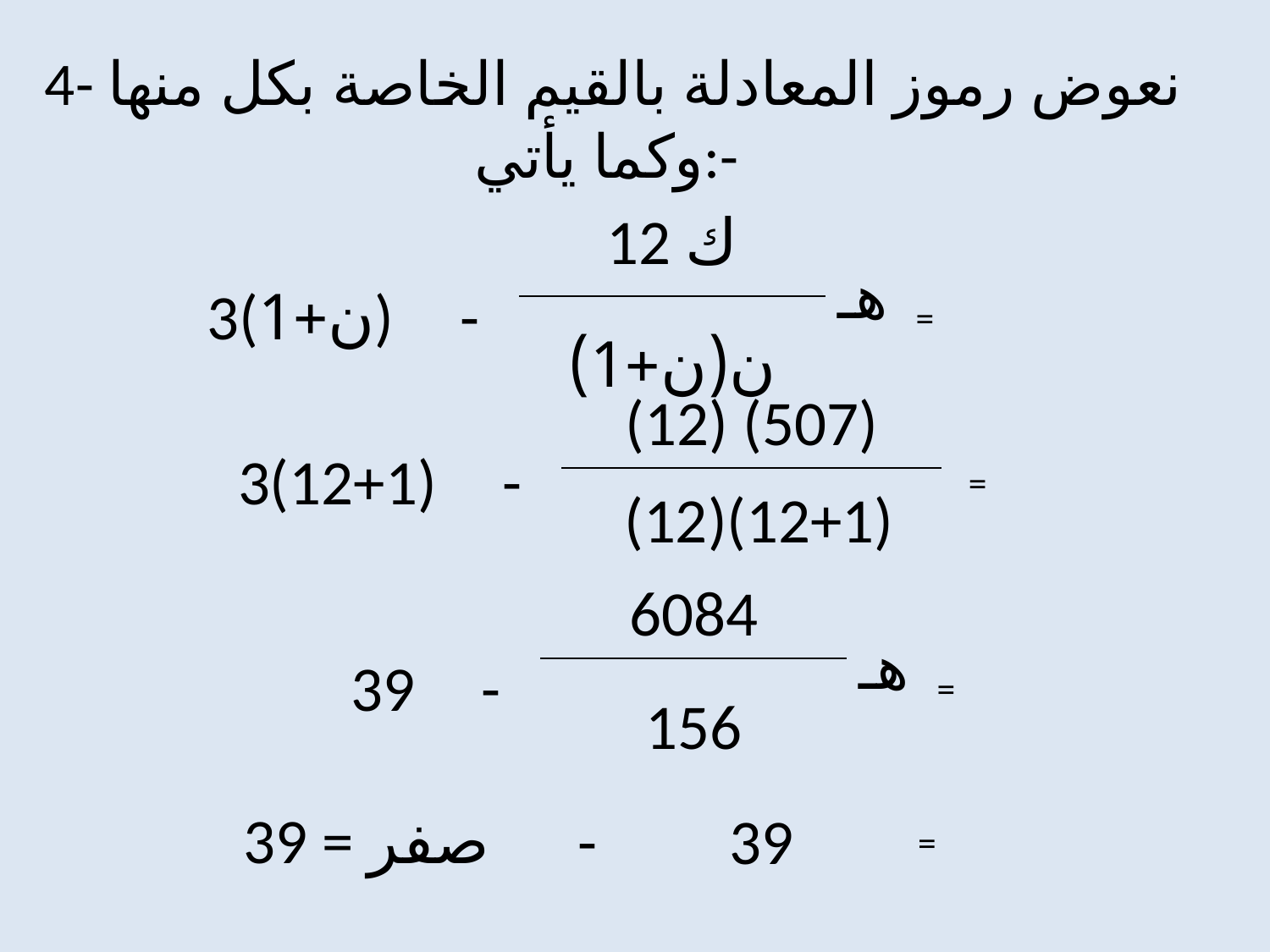

# 4- نعوض رموز المعادلة بالقيم الخاصة بكل منها وكما يأتي:-
| 3(ن+1) | - | 12 ك | هـ = |
| --- | --- | --- | --- |
|  |  | ن(ن+1) |  |
| 3(12+1) | - | (12) (507) | = |
| --- | --- | --- | --- |
|  |  | (12)(12+1) |  |
| 39 | - | 6084 | هـ = |
| --- | --- | --- | --- |
|  |  | 156 |  |
| 39 = صفر | - | 39 | = |
| --- | --- | --- | --- |